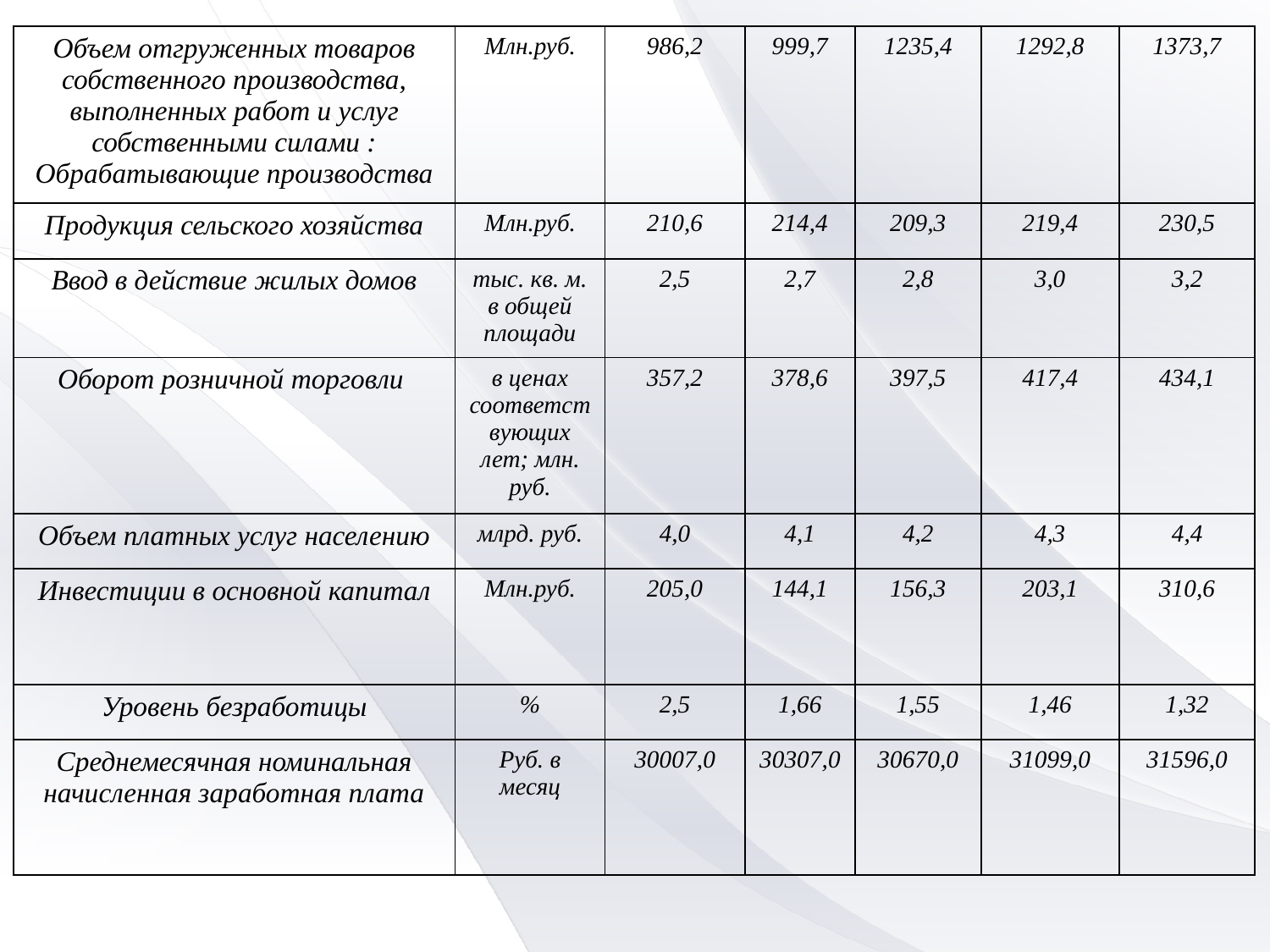

| Объем отгруженных товаров собственного производства, выполненных работ и услуг собственными силами : Обрабатывающие производства | Млн.руб. | 986,2 | 999,7 | 1235,4 | 1292,8 | 1373,7 |
| --- | --- | --- | --- | --- | --- | --- |
| Продукция сельского хозяйства | Млн.руб. | 210,6 | 214,4 | 209,3 | 219,4 | 230,5 |
| Ввод в действие жилых домов | тыс. кв. м. в общей площади | 2,5 | 2,7 | 2,8 | 3,0 | 3,2 |
| Оборот розничной торговли | в ценах соответствующих лет; млн. руб. | 357,2 | 378,6 | 397,5 | 417,4 | 434,1 |
| Объем платных услуг населению | млрд. руб. | 4,0 | 4,1 | 4,2 | 4,3 | 4,4 |
| Инвестиции в основной капитал | Млн.руб. | 205,0 | 144,1 | 156,3 | 203,1 | 310,6 |
| Уровень безработицы | % | 2,5 | 1,66 | 1,55 | 1,46 | 1,32 |
| Среднемесячная номинальная начисленная заработная плата | Руб. в месяц | 30007,0 | 30307,0 | 30670,0 | 31099,0 | 31596,0 |